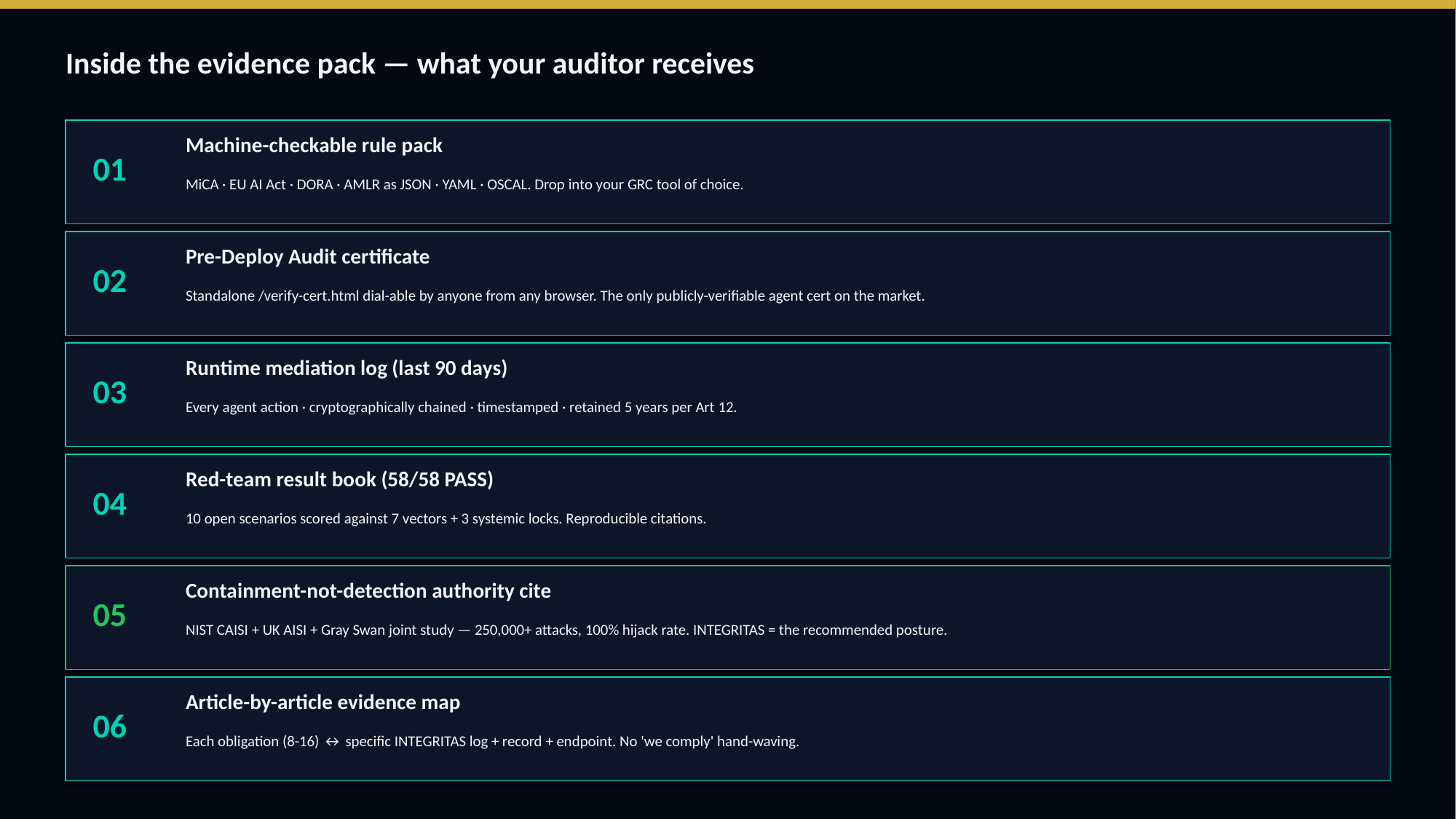

Inside the evidence pack — what your auditor receives

Machine-checkable rule pack
01
MiCA · EU AI Act · DORA · AMLR as JSON · YAML · OSCAL. Drop into your GRC tool of choice.

Pre-Deploy Audit certificate
02
Standalone /verify-cert.html dial-able by anyone from any browser. The only publicly-verifiable agent cert on the market.

Runtime mediation log (last 90 days)
03
Every agent action · cryptographically chained · timestamped · retained 5 years per Art 12.

Red-team result book (58/58 PASS)
04
10 open scenarios scored against 7 vectors + 3 systemic locks. Reproducible citations.

Containment-not-detection authority cite
05
NIST CAISI + UK AISI + Gray Swan joint study — 250,000+ attacks, 100% hijack rate. INTEGRITAS = the recommended posture.

Article-by-article evidence map
06
Each obligation (8-16) ↔ specific INTEGRITAS log + record + endpoint. No 'we comply' hand-waving.